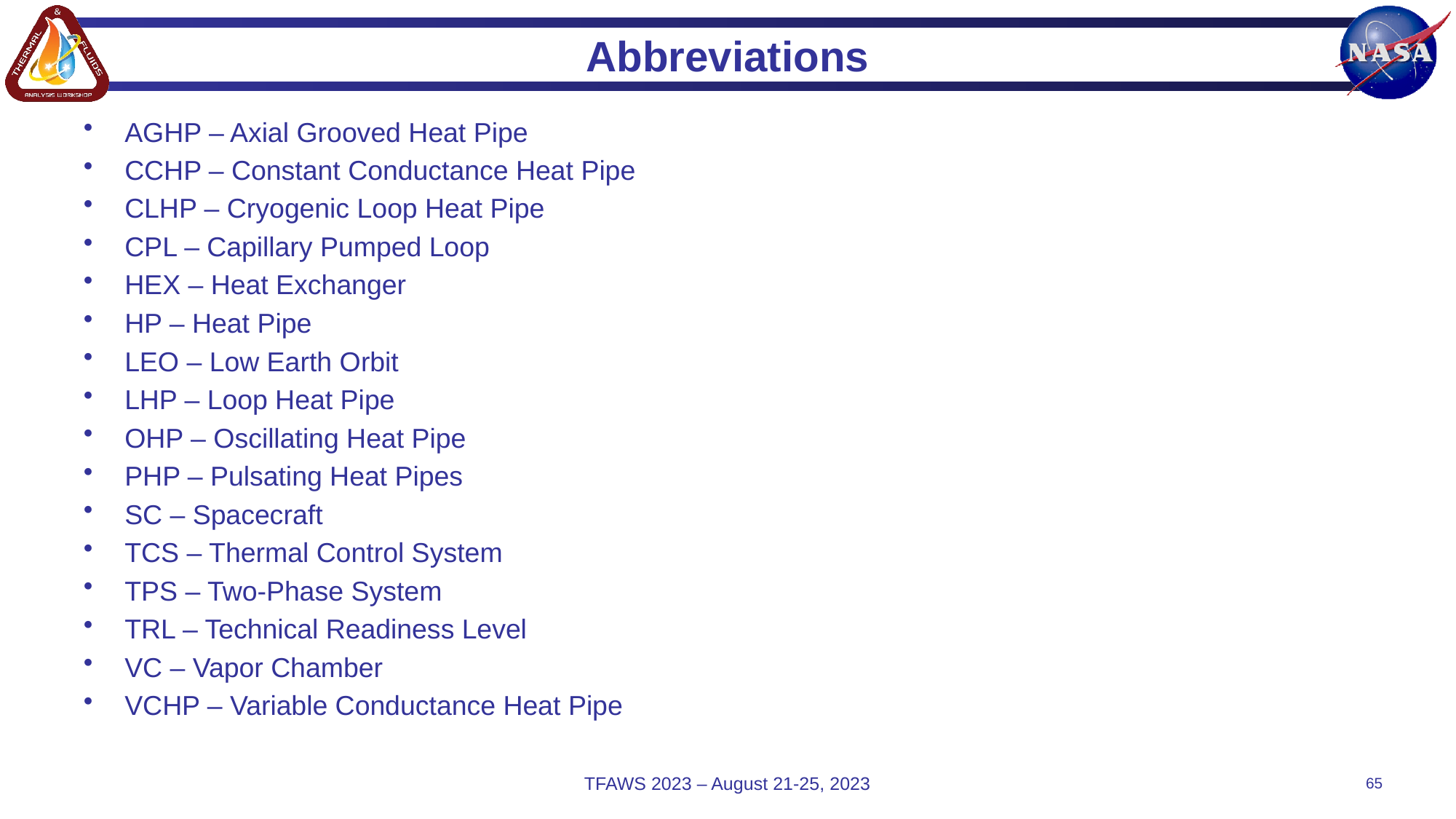

# Abbreviations
AGHP – Axial Grooved Heat Pipe
CCHP – Constant Conductance Heat Pipe
CLHP – Cryogenic Loop Heat Pipe
CPL – Capillary Pumped Loop
HEX – Heat Exchanger
HP – Heat Pipe
LEO – Low Earth Orbit
LHP – Loop Heat Pipe
OHP – Oscillating Heat Pipe
PHP – Pulsating Heat Pipes
SC – Spacecraft
TCS – Thermal Control System
TPS – Two-Phase System
TRL – Technical Readiness Level
VC – Vapor Chamber
VCHP – Variable Conductance Heat Pipe
TFAWS 2023 – August 21-25, 2023
65